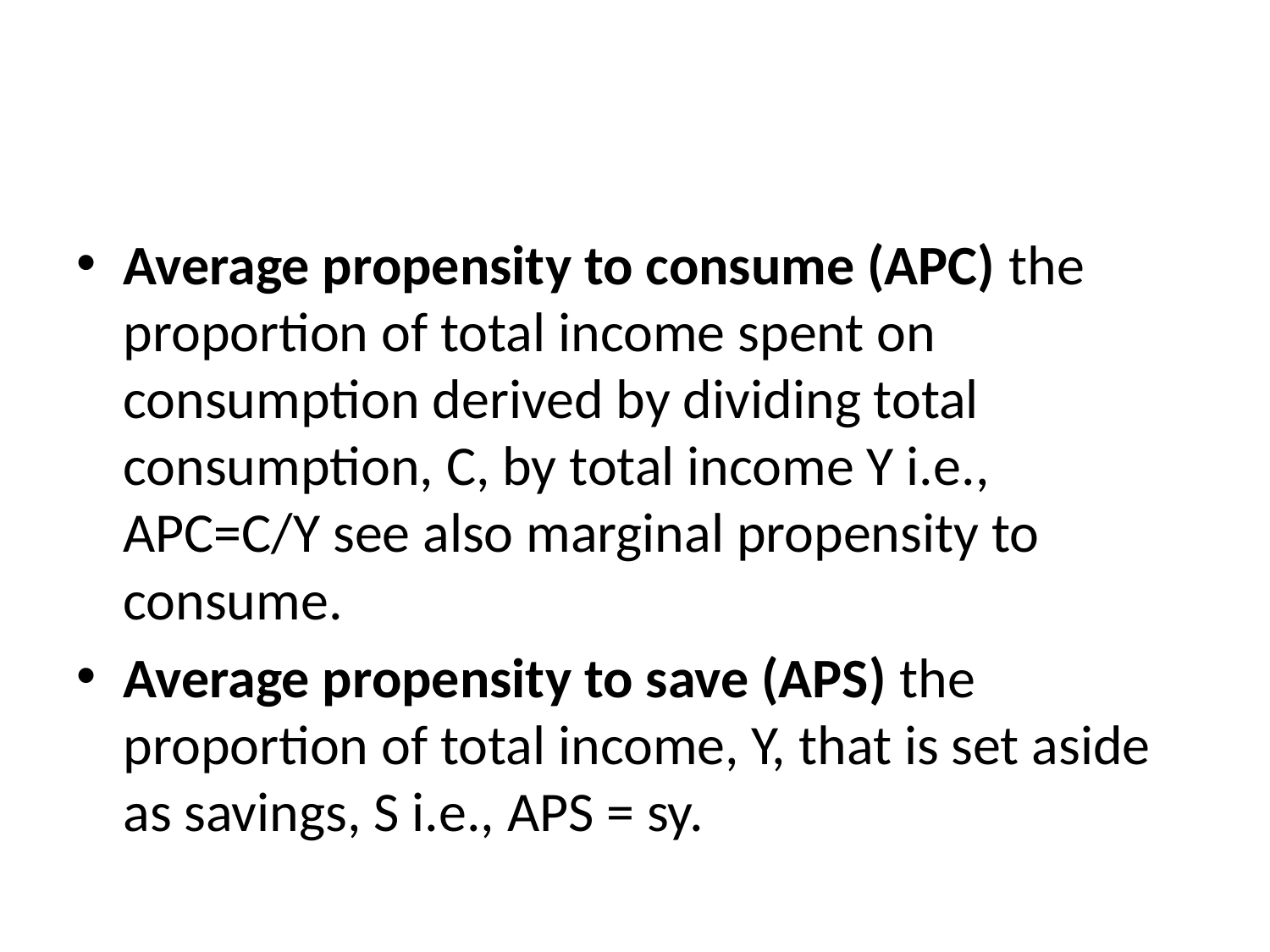

#
Average propensity to consume (APC) the proportion of total income spent on consumption derived by dividing total consumption, C, by total income Y i.e., APC=C/Y see also marginal propensity to consume.
Average propensity to save (APS) the proportion of total income, Y, that is set aside as savings, S i.e., APS = sy.